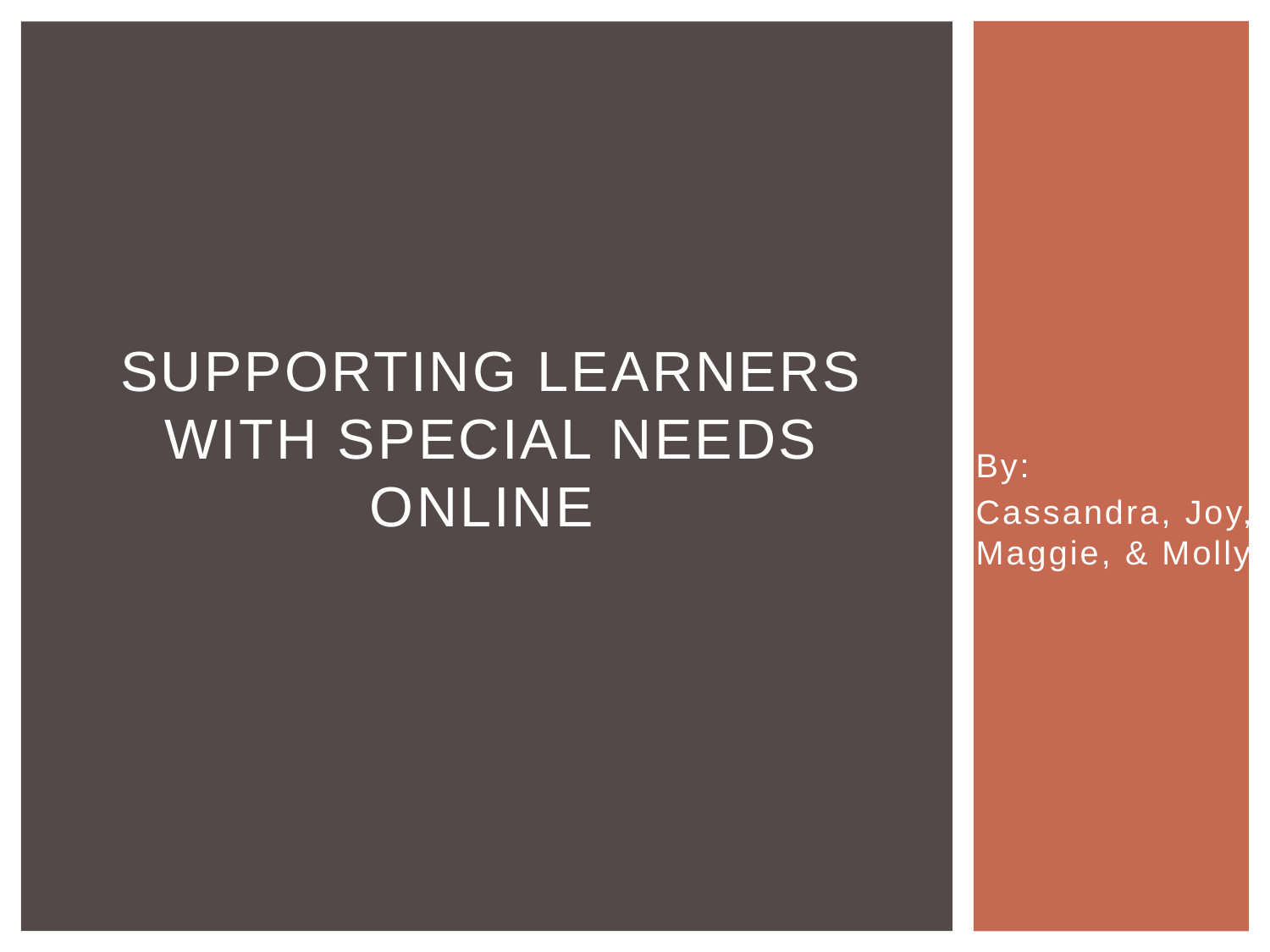

# Supporting Learners with special needs online
By:
Cassandra, Joy, Maggie, & Molly